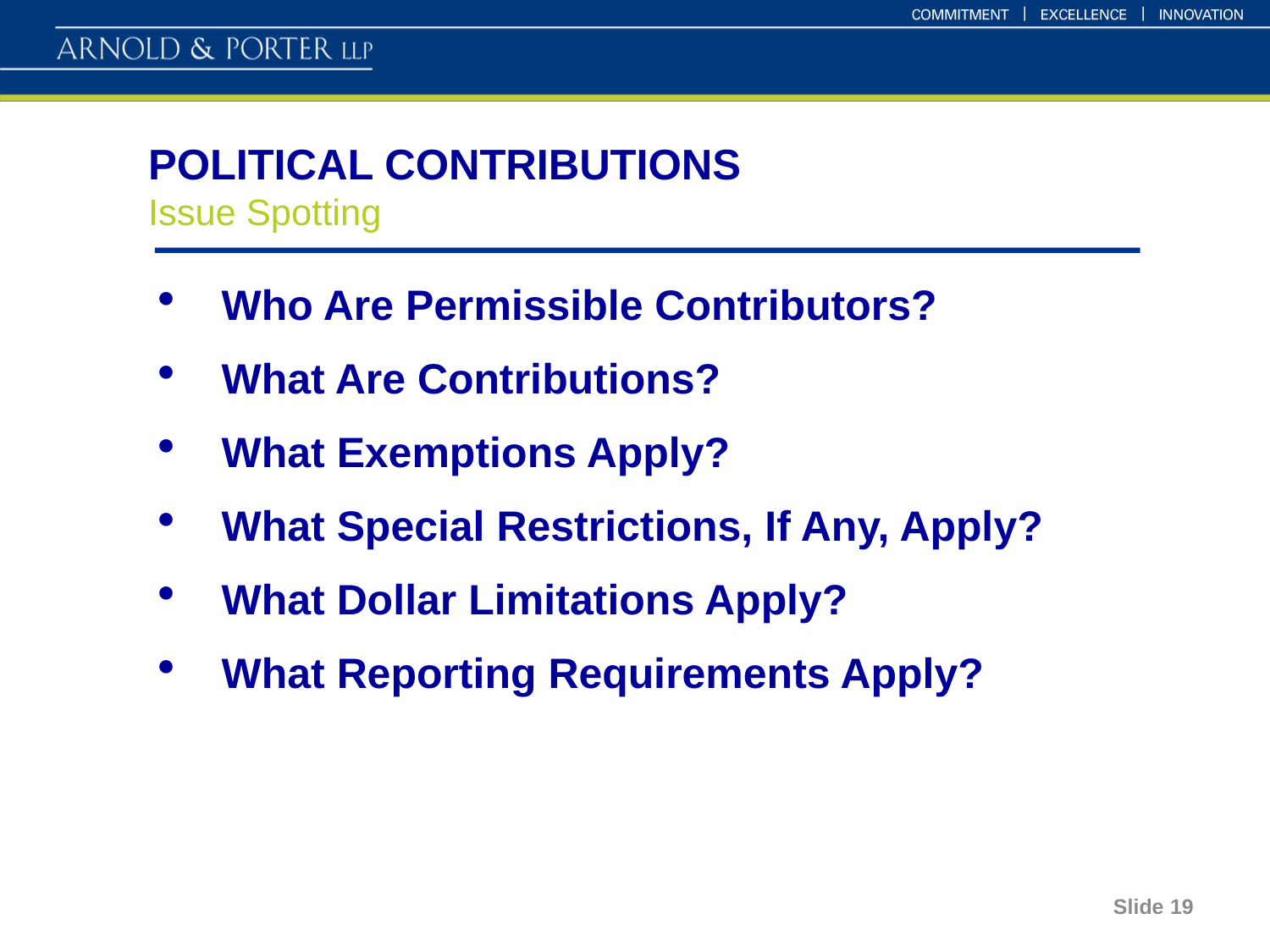

# POLITICAL CONTRIBUTIONS Issue Spotting

Who Are Permissible Contributors?
What Are Contributions?
What Exemptions Apply?
What Special Restrictions, If Any, Apply?
What Dollar Limitations Apply?
What Reporting Requirements Apply?
Slide 19